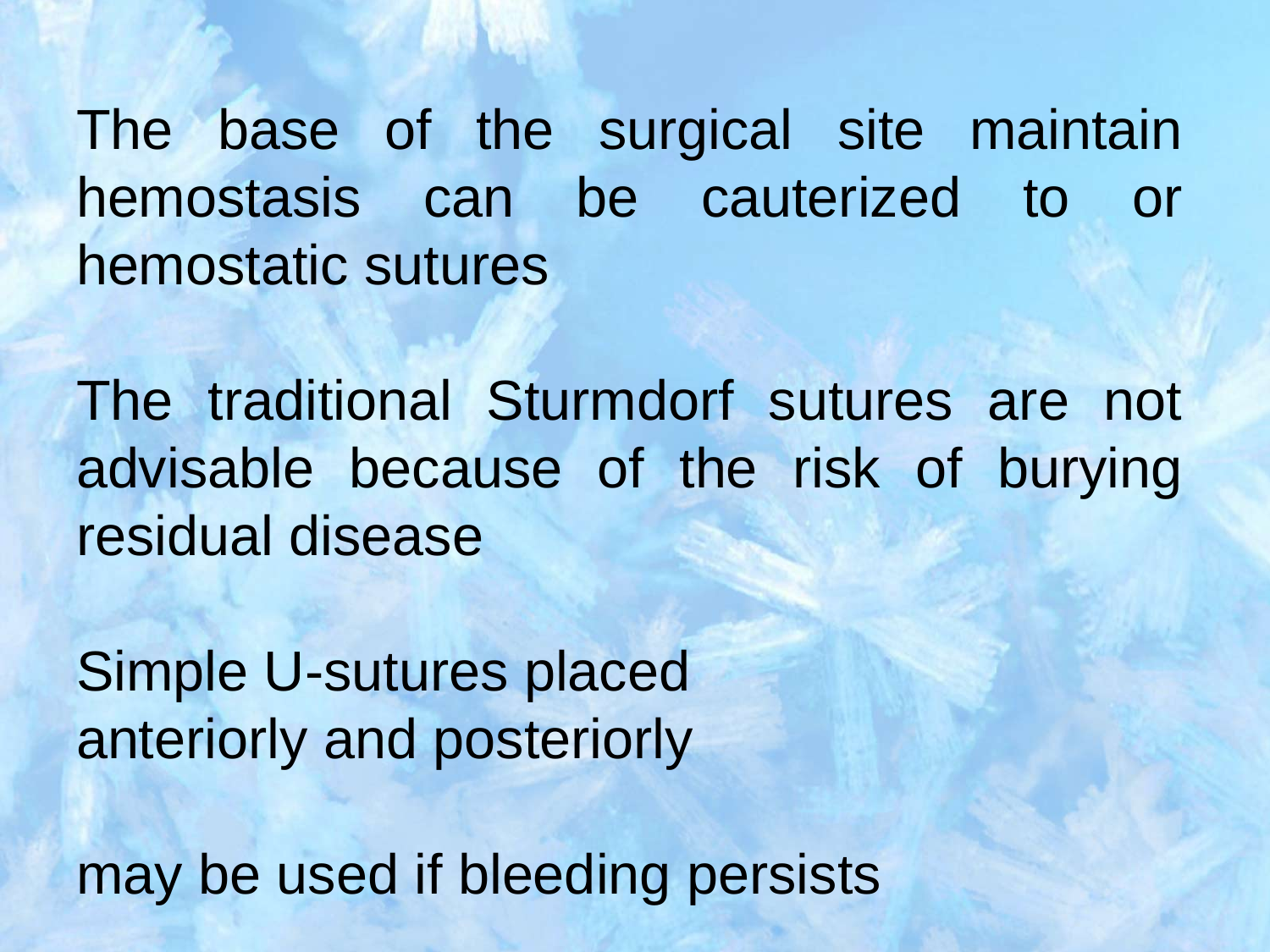

The base of the surgical site maintain hemostasis can be cauterized to or hemostatic sutures

The traditional Sturmdorf sutures are not advisable because of the risk of burying residual disease

Simple U-sutures placed
anteriorly and posteriorly

may be used if bleeding persists